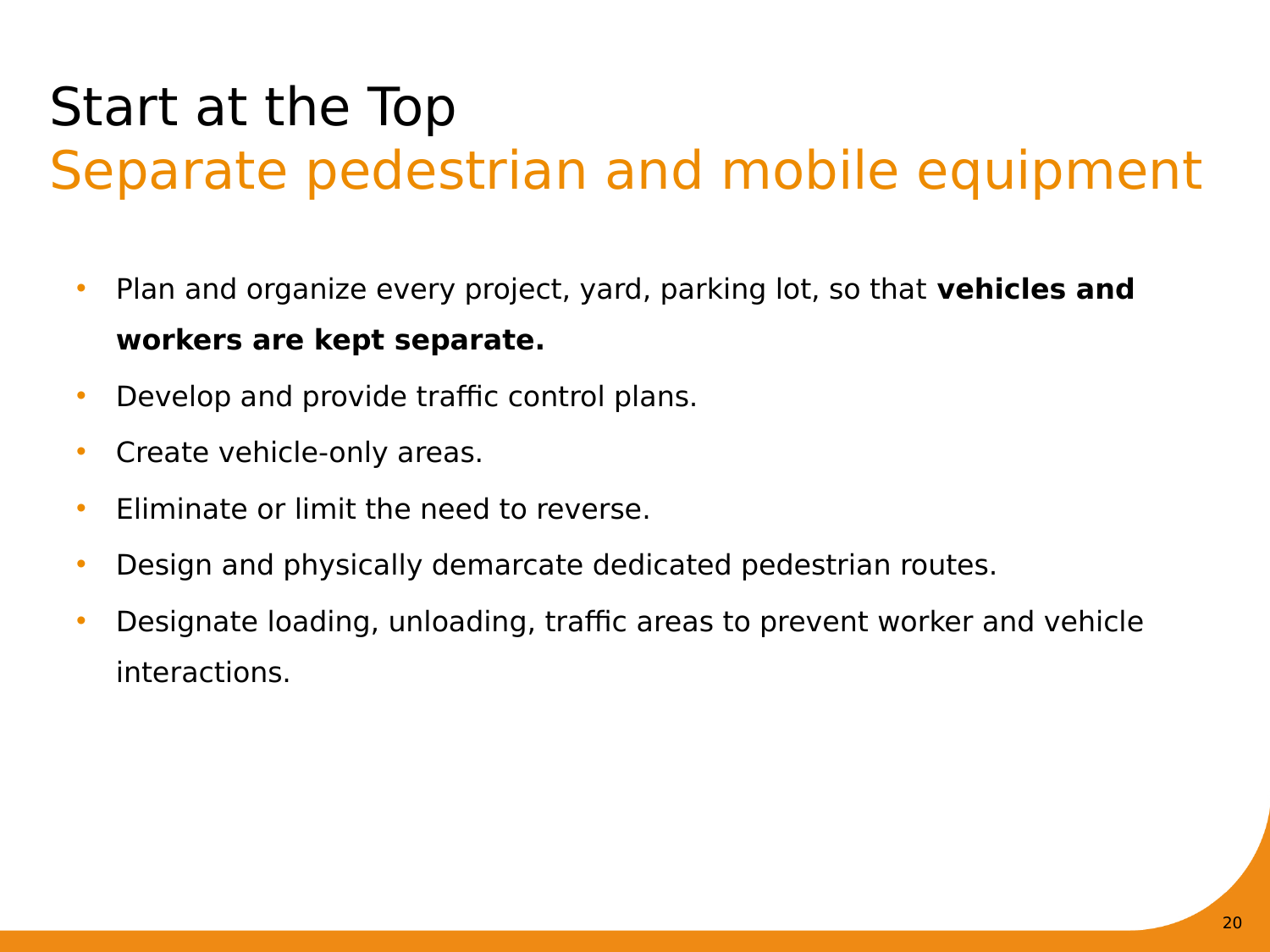

Start at the Top
Separate pedestrian and mobile equipment

Plan and organize every project, yard, parking lot, so that vehicles and workers are kept separate.
Develop and provide traffic control plans.
Create vehicle-only areas.
Eliminate or limit the need to reverse.
Design and physically demarcate dedicated pedestrian routes.
Designate loading, unloading, traffic areas to prevent worker and vehicle interactions.

20